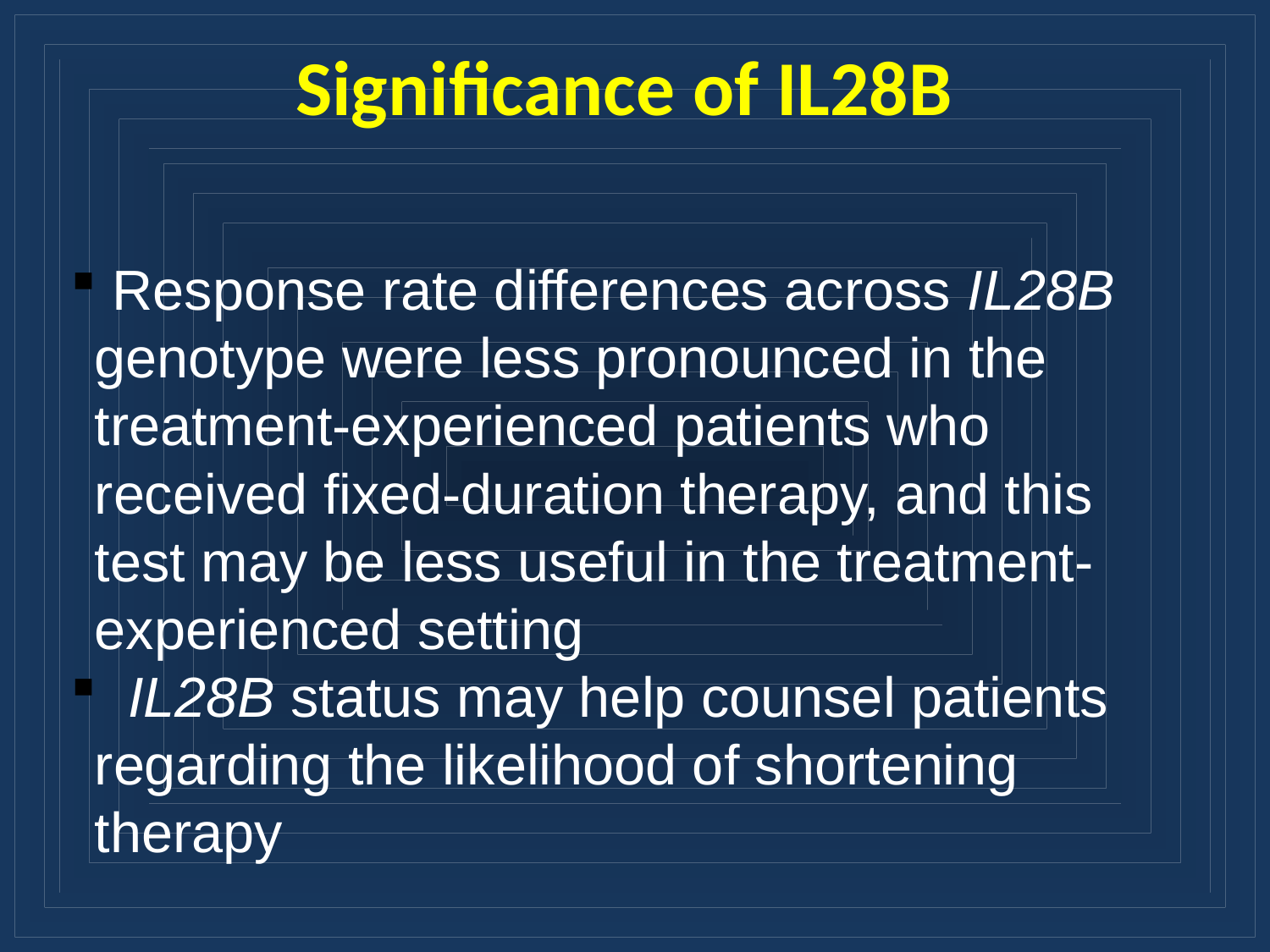

# Significance of IL28B

 Response rate differences across IL28B genotype were less pronounced in the treatment-experienced patients who received fixed-duration therapy, and this test may be less useful in the treatment-experienced setting
  IL28B status may help counsel patients regarding the likelihood of shortening therapy